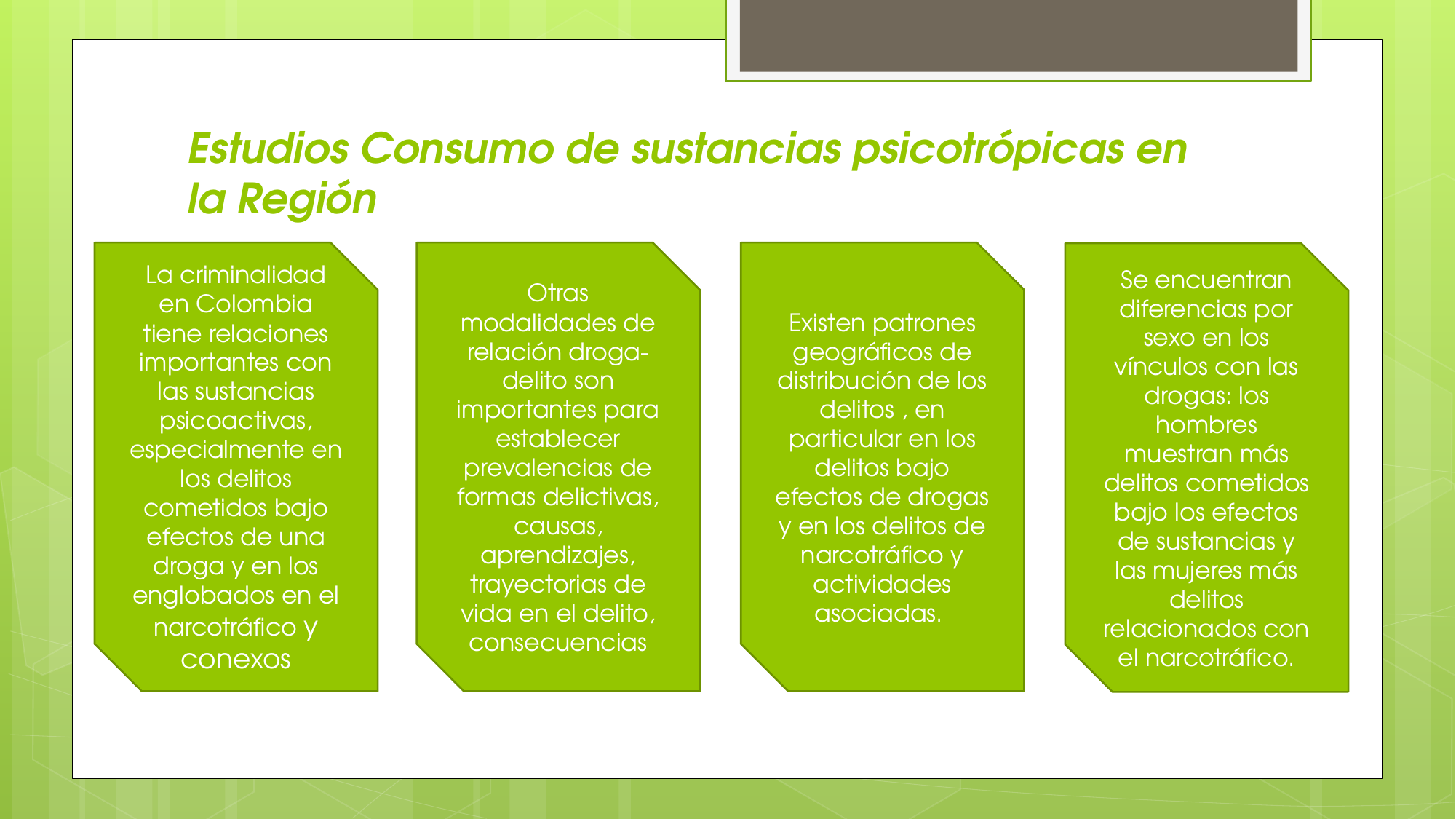

# Estudios Consumo de sustancias psicotrópicas en la Región
La criminalidad en Colombia tiene relaciones importantes con las sustancias psicoactivas, especialmente en los delitos cometidos bajo efectos de una droga y en los englobados en el narcotráfico y conexos
Otras modalidades de relación droga-delito son importantes para establecer prevalencias de formas delictivas, causas, aprendizajes, trayectorias de vida en el delito, consecuencias
Existen patrones geográficos de distribución de los delitos , en particular en los delitos bajo efectos de drogas y en los delitos de narcotráfico y actividades asociadas.
Se encuentran diferencias por sexo en los vínculos con las drogas: los hombres muestran más delitos cometidos bajo los efectos de sustancias y las mujeres más delitos relacionados con el narcotráfico.